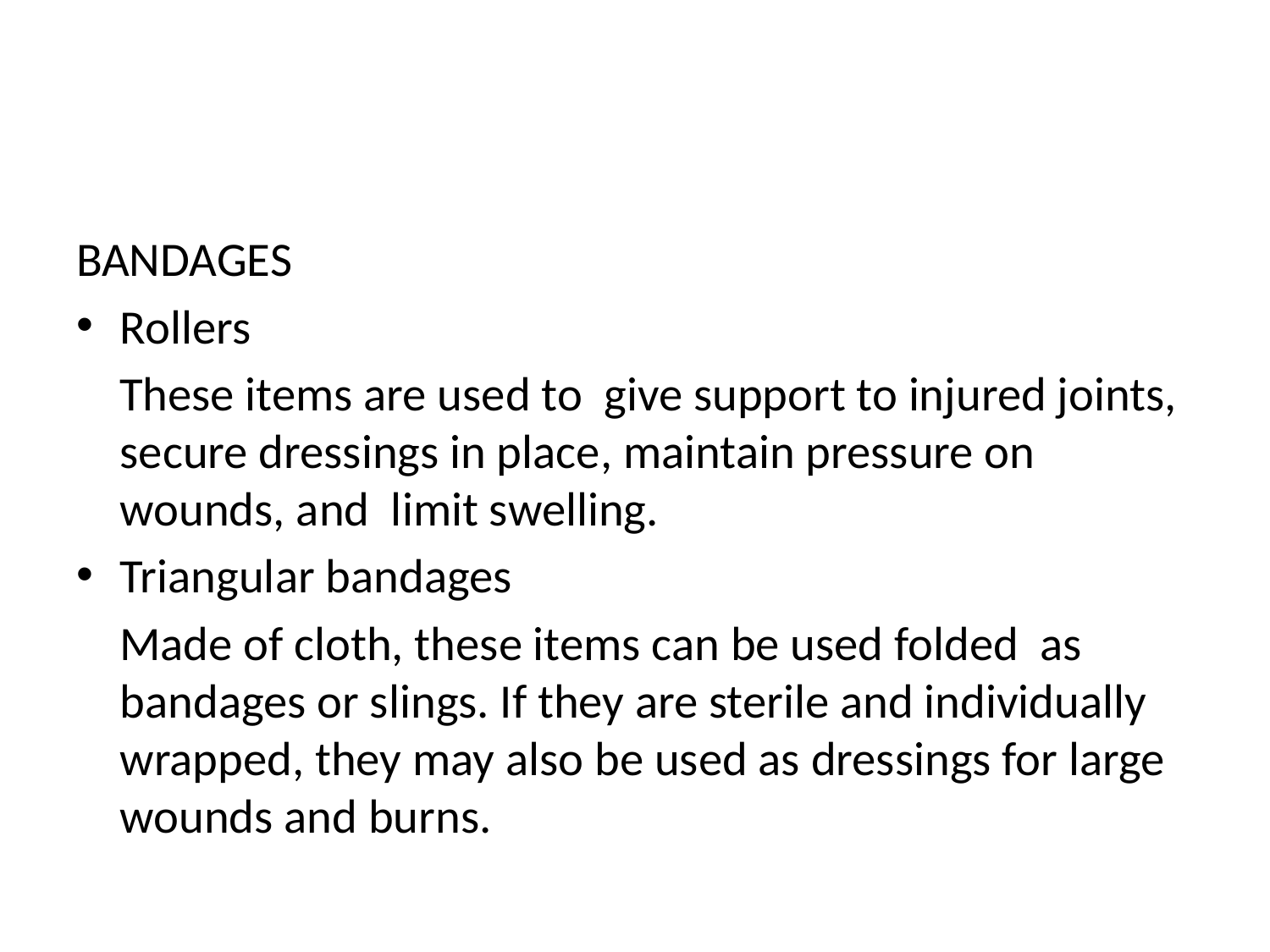

#
BANDAGES
Rollers
    These items are used to  give support to injured joints, secure dressings in place, maintain pressure on wounds, and  limit swelling.
Triangular bandages
    Made of cloth, these items can be used folded  as bandages or slings. If they are sterile and individually wrapped, they may also be used as dressings for large wounds and burns.